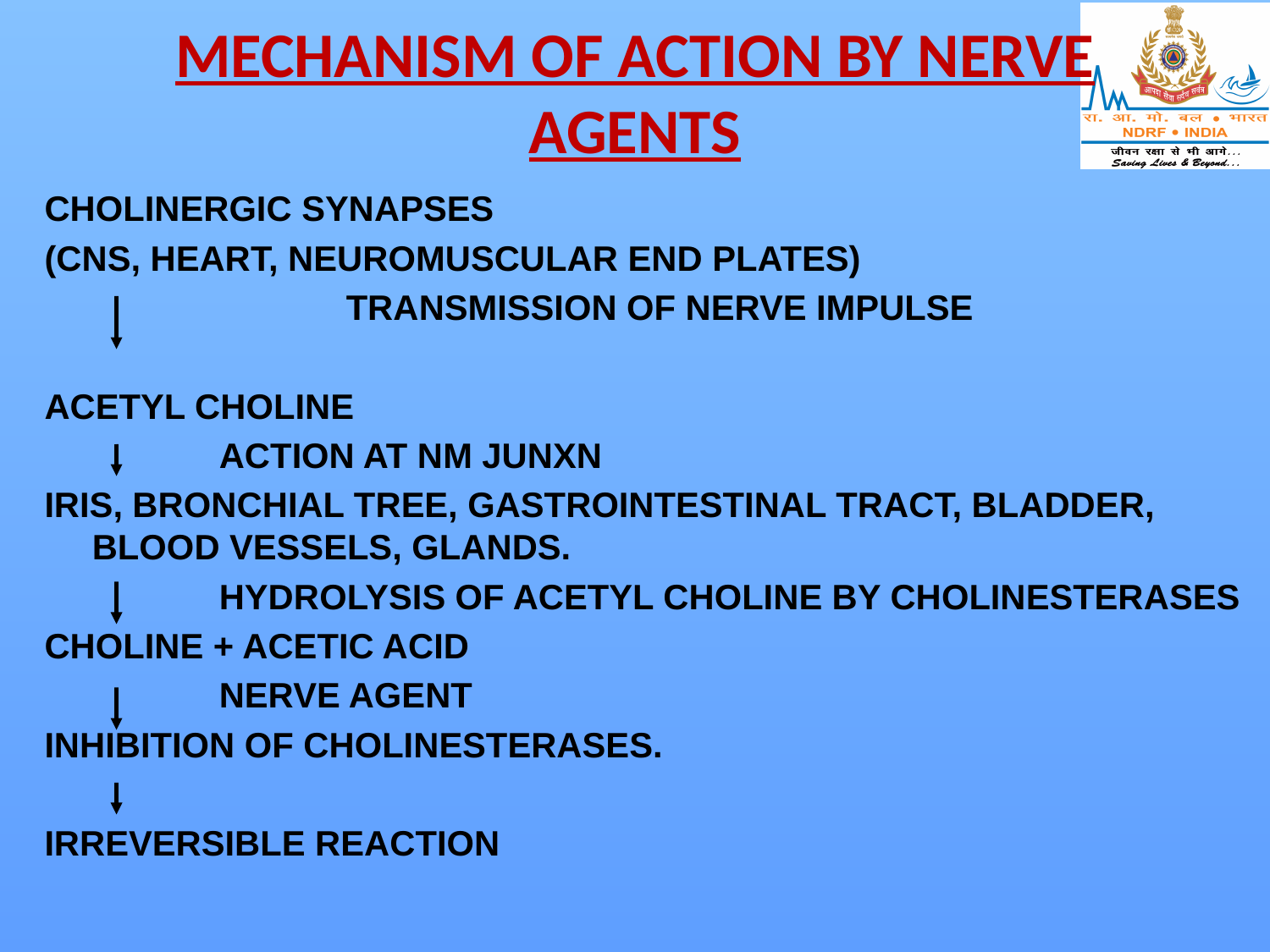

# MECHANISM OF ACTION BY NERVE AGENTS
CHOLINERGIC SYNAPSES
(CNS, HEART, NEUROMUSCULAR END PLATES)
			TRANSMISSION OF NERVE IMPULSE

ACETYL CHOLINE
		ACTION AT NM JUNXN
IRIS, BRONCHIAL TREE, GASTROINTESTINAL TRACT, BLADDER, BLOOD VESSELS, GLANDS.
		HYDROLYSIS OF ACETYL CHOLINE BY CHOLINESTERASES
CHOLINE + ACETIC ACID
		NERVE AGENT
INHIBITION OF CHOLINESTERASES.

IRREVERSIBLE REACTION